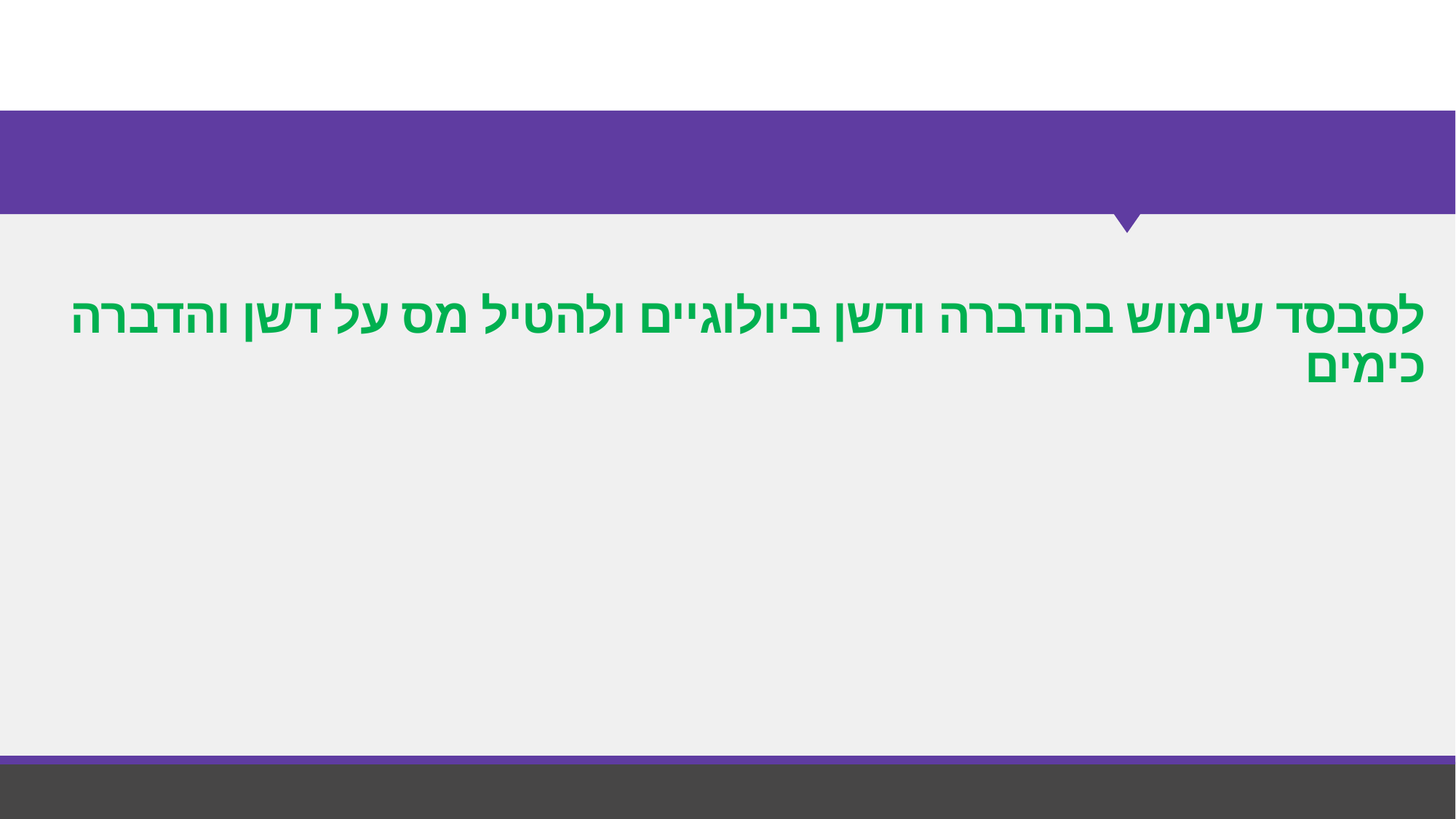

# לסבסד שימוש בהדברה ודשן ביולוגיים ולהטיל מס על דשן והדברה כימים